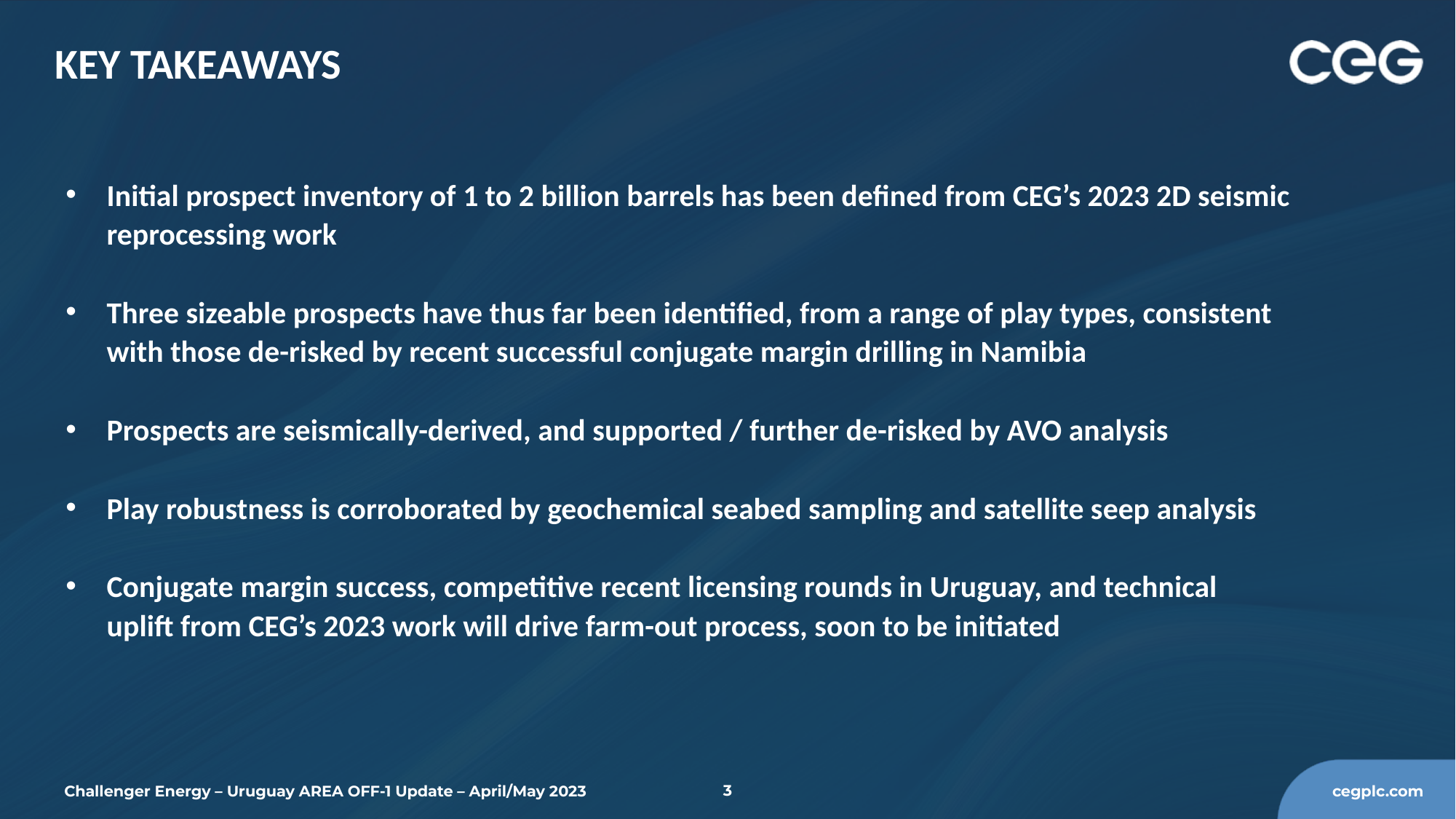

# KEY TAKEAWAYS
Initial prospect inventory of 1 to 2 billion barrels has been defined from CEG’s 2023 2D seismic reprocessing work
Three sizeable prospects have thus far been identified, from a range of play types, consistent with those de-risked by recent successful conjugate margin drilling in Namibia
Prospects are seismically-derived, and supported / further de-risked by AVO analysis
Play robustness is corroborated by geochemical seabed sampling and satellite seep analysis
Conjugate margin success, competitive recent licensing rounds in Uruguay, and technical
uplift from CEG’s 2023 work will drive farm-out process, soon to be initiated
Challenger Energy – Uruguay AREA OFF-1 Update – April/May 2023